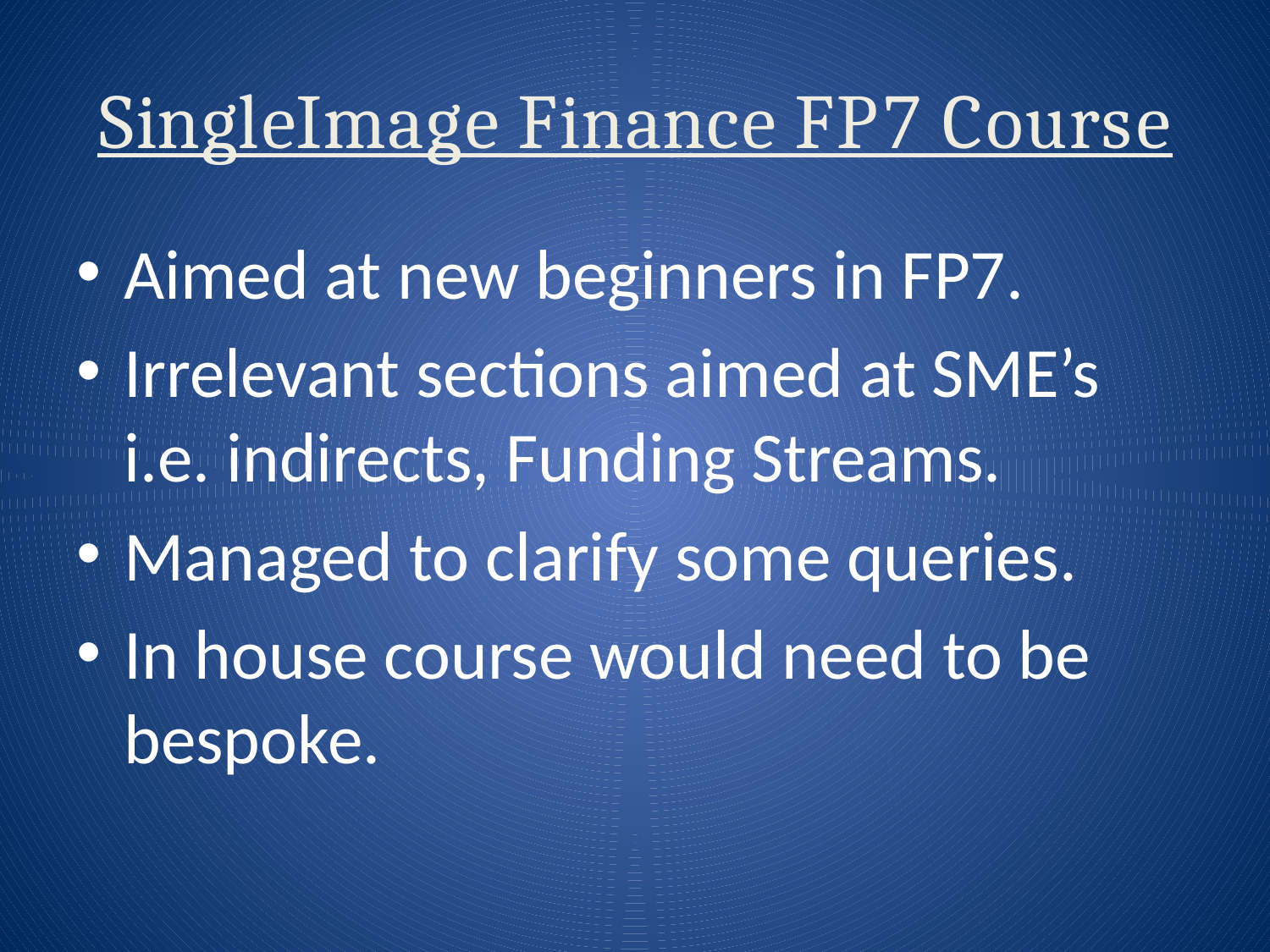

# SingleImage Finance FP7 Course
Aimed at new beginners in FP7.
Irrelevant sections aimed at SME’s i.e. indirects, Funding Streams.
Managed to clarify some queries.
In house course would need to be bespoke.